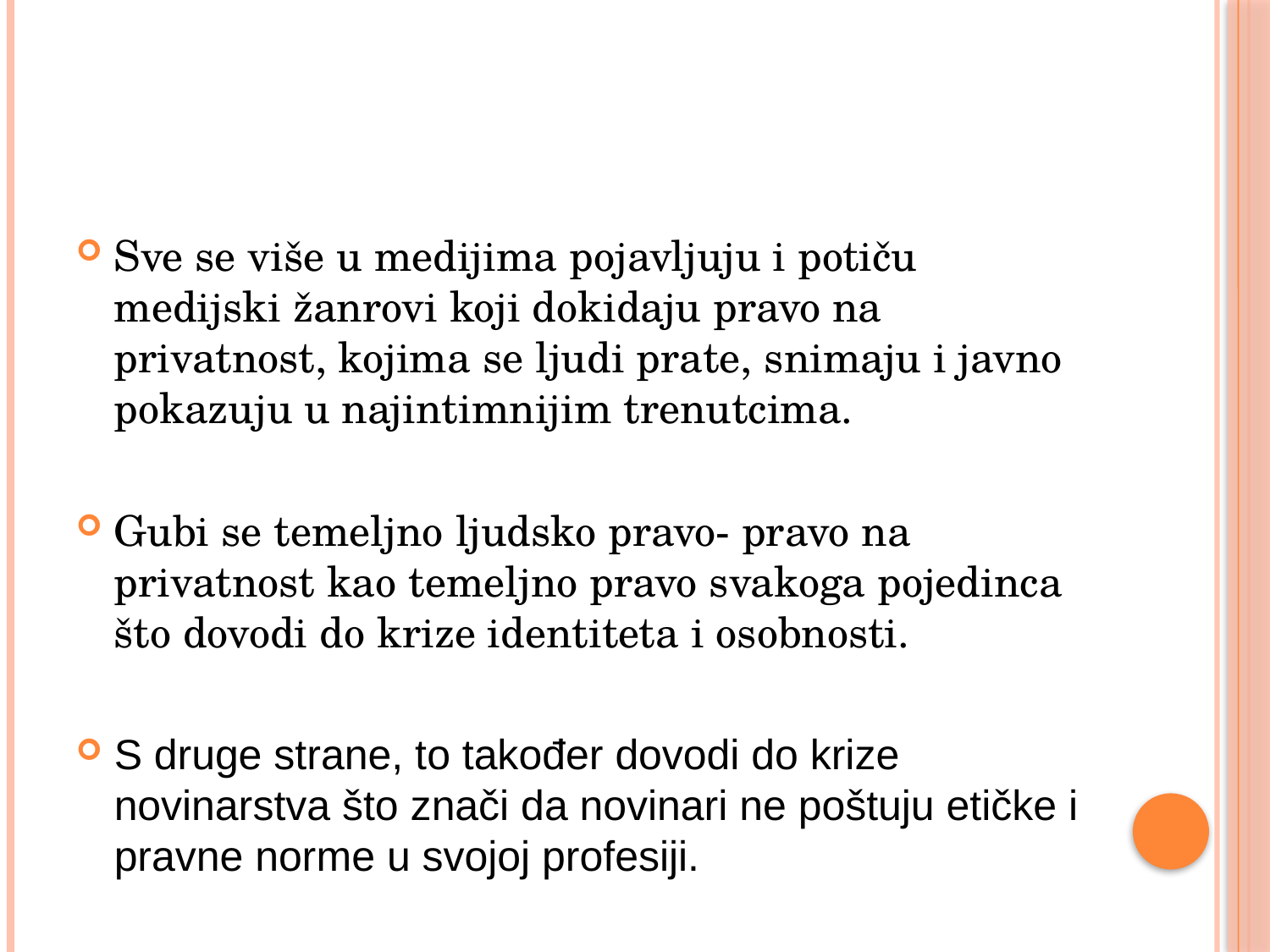

#
Sve se više u medijima pojavljuju i potiču medijski žanrovi koji dokidaju pravo na privatnost, kojima se ljudi prate, snimaju i javno pokazuju u najintimnijim trenutcima.

Gubi se temeljno ljudsko pravo- pravo na privatnost kao temeljno pravo svakoga pojedinca što dovodi do krize identiteta i osobnosti.

S druge strane, to također dovodi do krize novinarstva što znači da novinari ne poštuju etičke i pravne norme u svojoj profesiji.